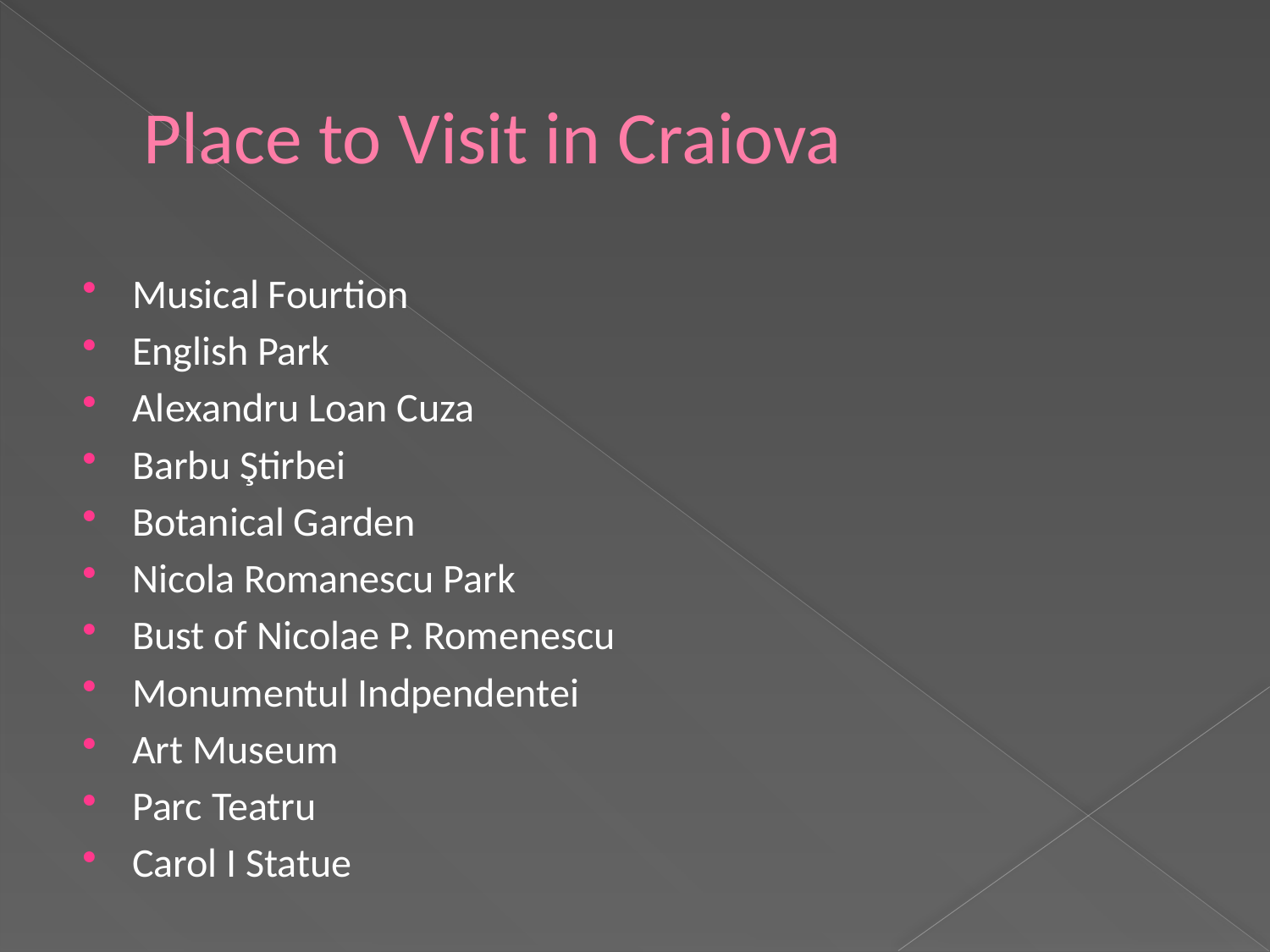

# Place to Visit in Craiova
Musical Fourtion
English Park
Alexandru Loan Cuza
Barbu Ştirbei
Botanical Garden
Nicola Romanescu Park
Bust of Nicolae P. Romenescu
Monumentul Indpendentei
Art Museum
Parc Teatru
Carol I Statue